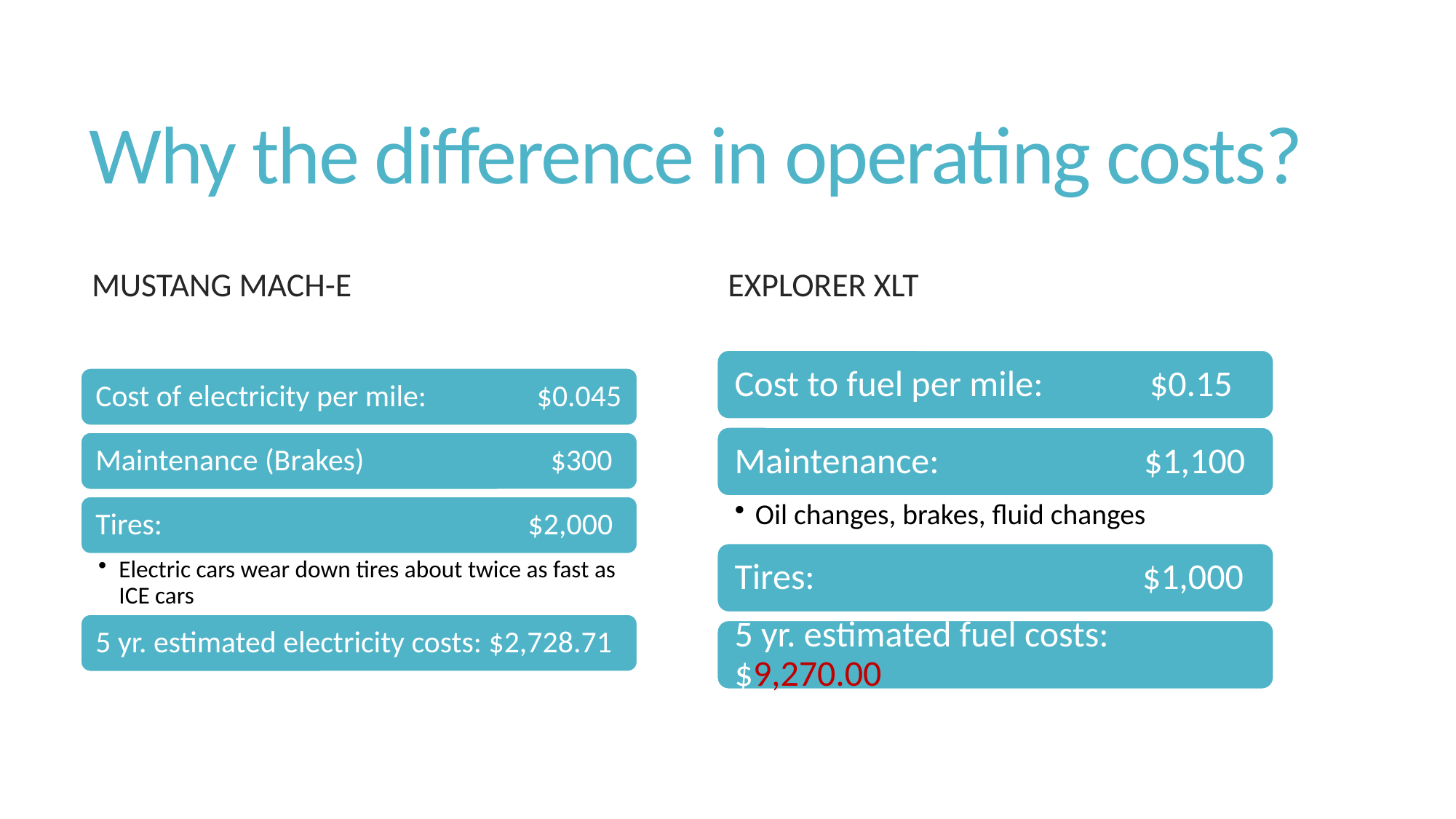

# Why the difference in operating costs?
Explorer XLT
Mustang Mach-E
Cost to fuel per mile:             $0.15
Maintenance:                         $1,100
Oil changes, brakes, fluid changes
Tires:                                        $1,000
5 yr. estimated fuel costs: $9,270.00
Cost of electricity per mile:                $0.045
Maintenance (Brakes)                           $300
Tires:                                                     $2,000
Electric cars wear down tires about twice as fast as ICE cars
5 yr. estimated electricity costs: $2,728.71